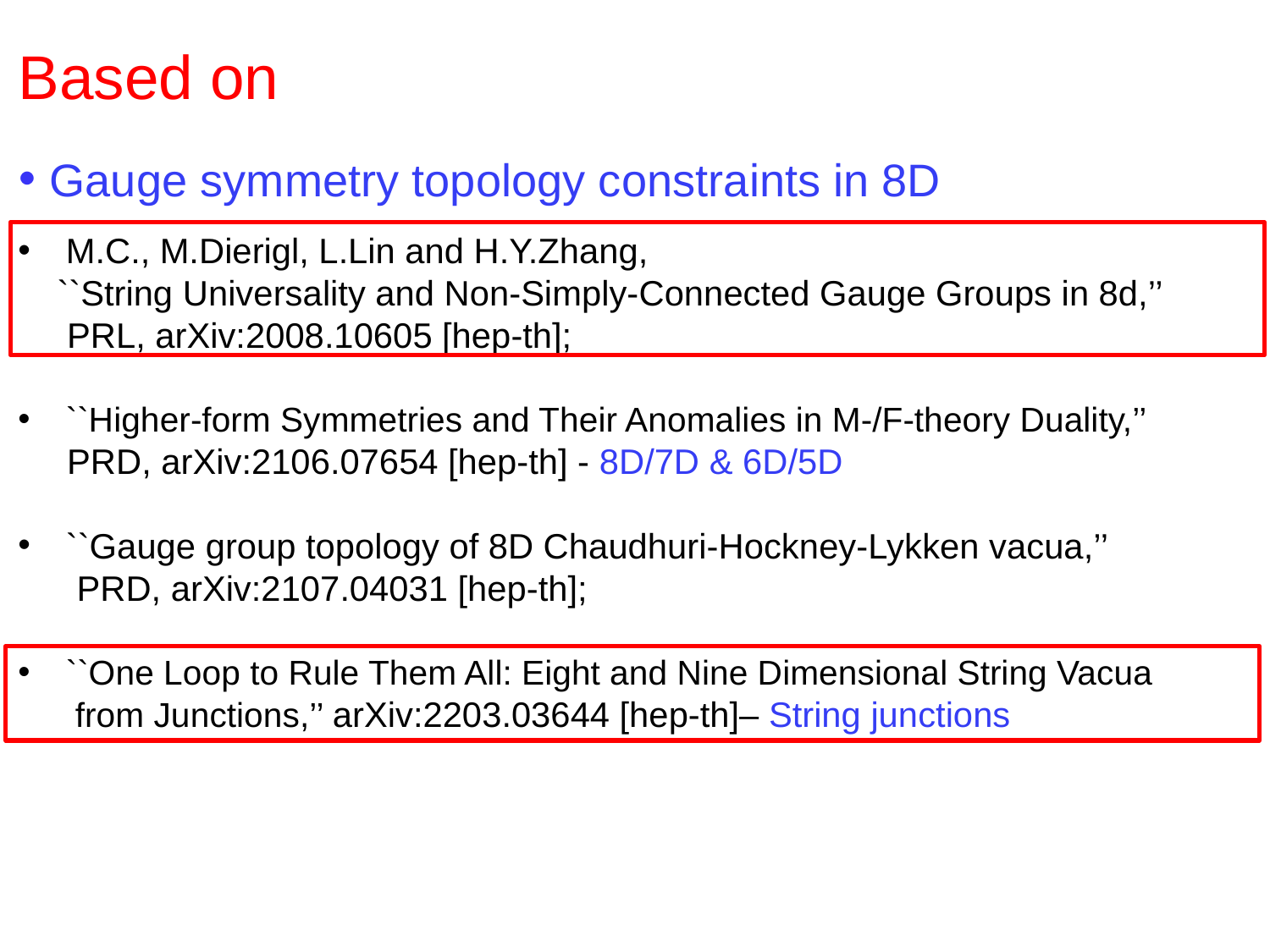

Based on
• Gauge symmetry topology constraints in 8D
M.C., M.Dierigl, L.Lin and H.Y.Zhang,
    ``String Universality and Non-Simply-Connected Gauge Groups in 8d,’’
     PRL, arXiv:2008.10605 [hep-th];

``Higher-form Symmetries and Their Anomalies in M-/F-theory Duality,’’
     PRD, arXiv:2106.07654 [hep-th] - 8D/7D & 6D/5D

``Gauge group topology of 8D Chaudhuri-Hockney-Lykken vacua,’’
      PRD, arXiv:2107.04031 [hep-th];

``One Loop to Rule Them All: Eight and Nine Dimensional String Vacua
      from Junctions,’’ arXiv:2203.03644 [hep-th]– String junctions